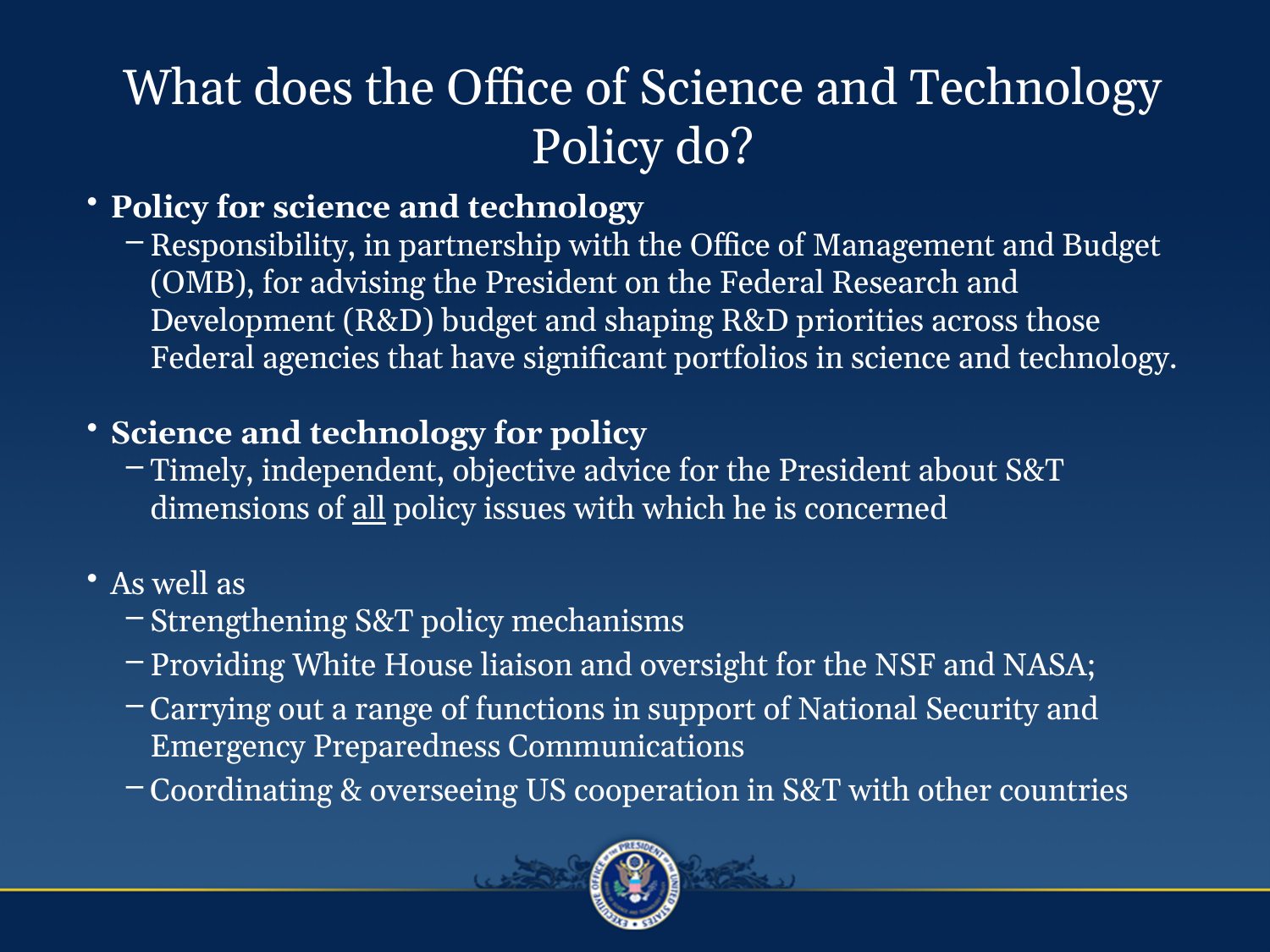

What does the Office of Science and Technology Policy do?
Policy for science and technology
Responsibility, in partnership with the Office of Management and Budget (OMB), for advising the President on the Federal Research and Development (R&D) budget and shaping R&D priorities across those Federal agencies that have significant portfolios in science and technology.

Science and technology for policy
Timely, independent, objective advice for the President about S&T dimensions of all policy issues with which he is concerned

As well as
Strengthening S&T policy mechanisms
Providing White House liaison and oversight for the NSF and NASA;
Carrying out a range of functions in support of National Security and Emergency Preparedness Communications
Coordinating & overseeing US cooperation in S&T with other countries